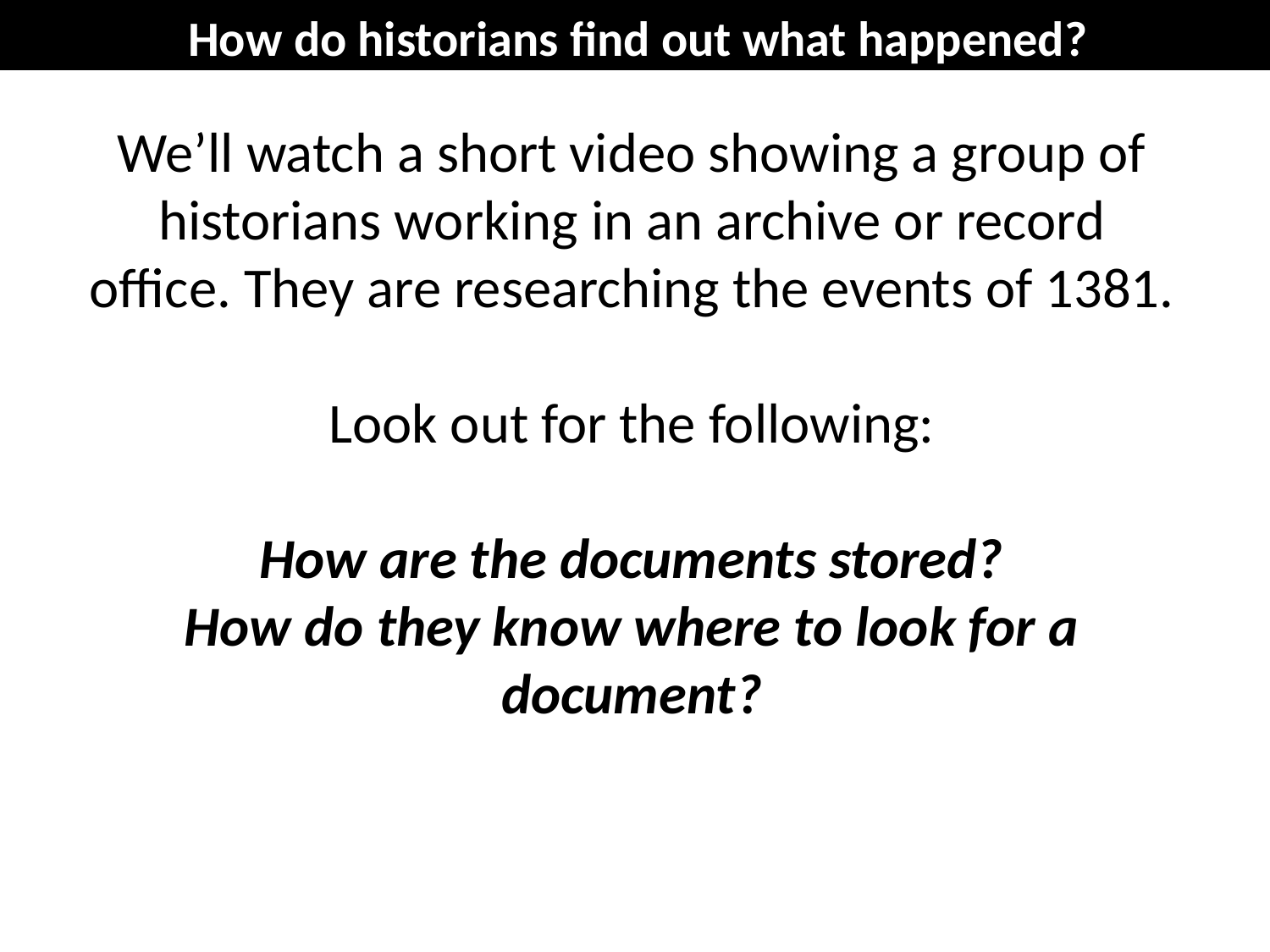

How do historians find out what happened?
We’ll watch a short video showing a group of historians working in an archive or record office. They are researching the events of 1381.

Look out for the following:

How are the documents stored?
How do they know where to look for a document?